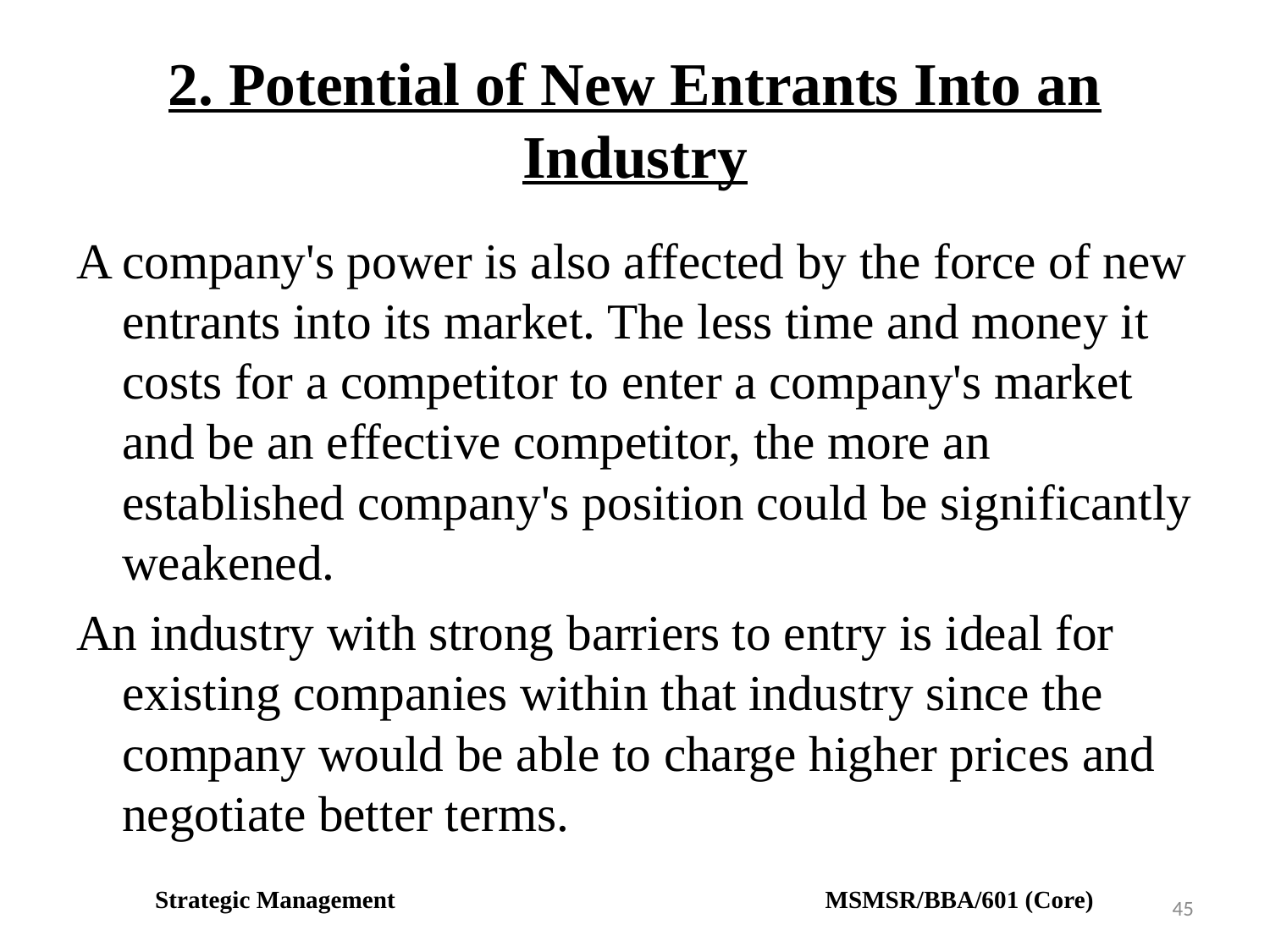

# 2. Potential of New Entrants Into an Industry
A company's power is also affected by the force of new entrants into its market. The less time and money it costs for a competitor to enter a company's market and be an effective competitor, the more an established company's position could be significantly weakened.
An industry with strong barriers to entry is ideal for existing companies within that industry since the company would be able to charge higher prices and negotiate better terms.

Strategic Management                                                                      MSMSR/BBA/601 (Core)
45